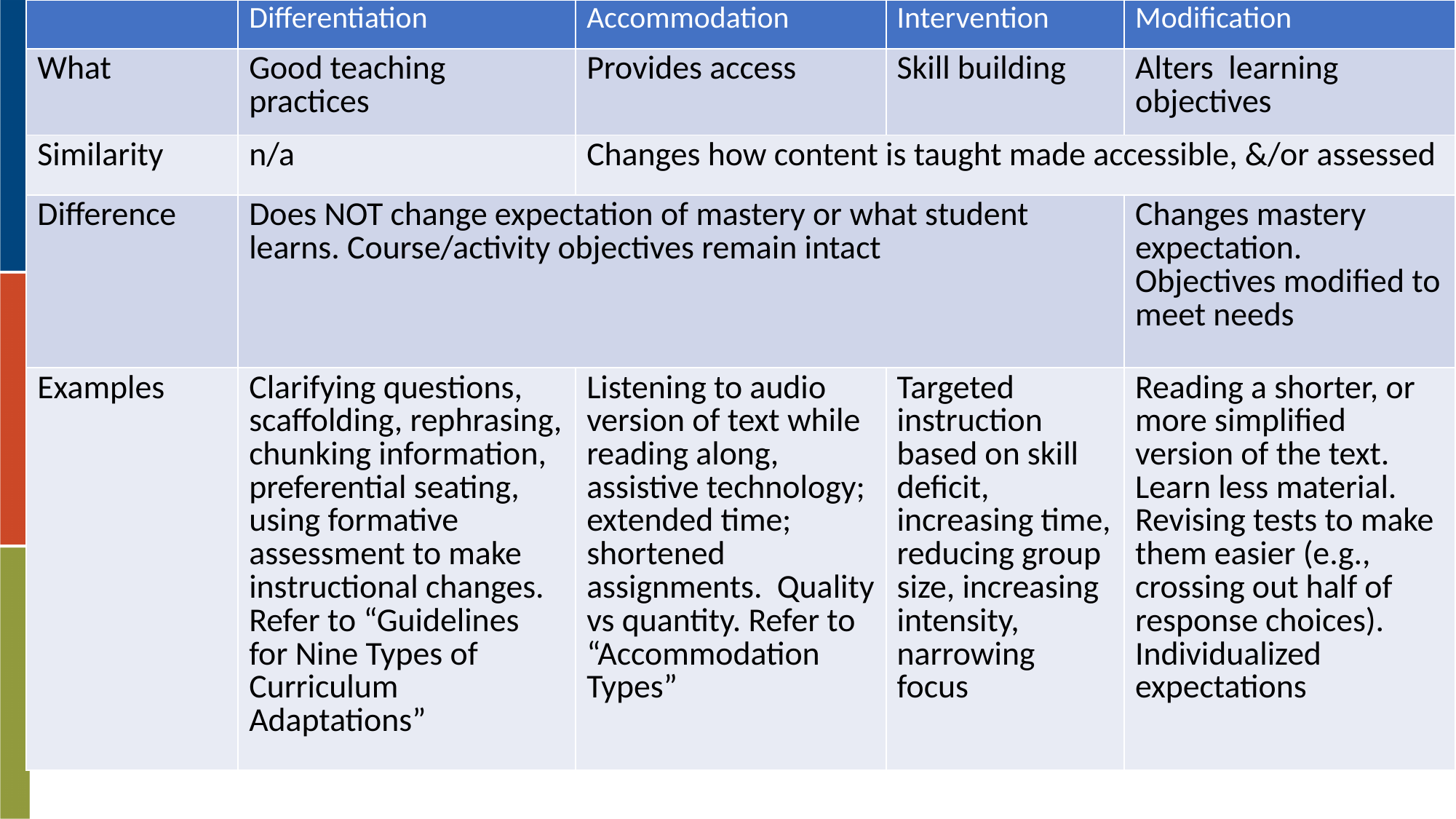

|  | Differentiation | Accommodation | Intervention | Modification |
| --- | --- | --- | --- | --- |
| What | Good teaching practices | Provides access | Skill building | Alters learning objectives |
| Similarity | n/a | Changes how content is taught made accessible, &/or assessed |  |  |
| Difference | Does NOT change expectation of mastery or what student learns. Course/activity objectives remain intact |  |  | Changes mastery expectation. Objectives modified to meet needs |
| Examples | Clarifying questions, scaffolding, rephrasing, chunking information, preferential seating, using formative assessment to make instructional changes. Refer to “Guidelines for Nine Types of Curriculum Adaptations” | Listening to audio version of text while reading along, assistive technology; extended time; shortened assignments. Quality vs quantity. Refer to “Accommodation Types” | Targeted instruction based on skill deficit, increasing time, reducing group size, increasing intensity, narrowing focus | Reading a shorter, or more simplified version of the text. Learn less material. Revising tests to make them easier (e.g., crossing out half of response choices). Individualized expectations |